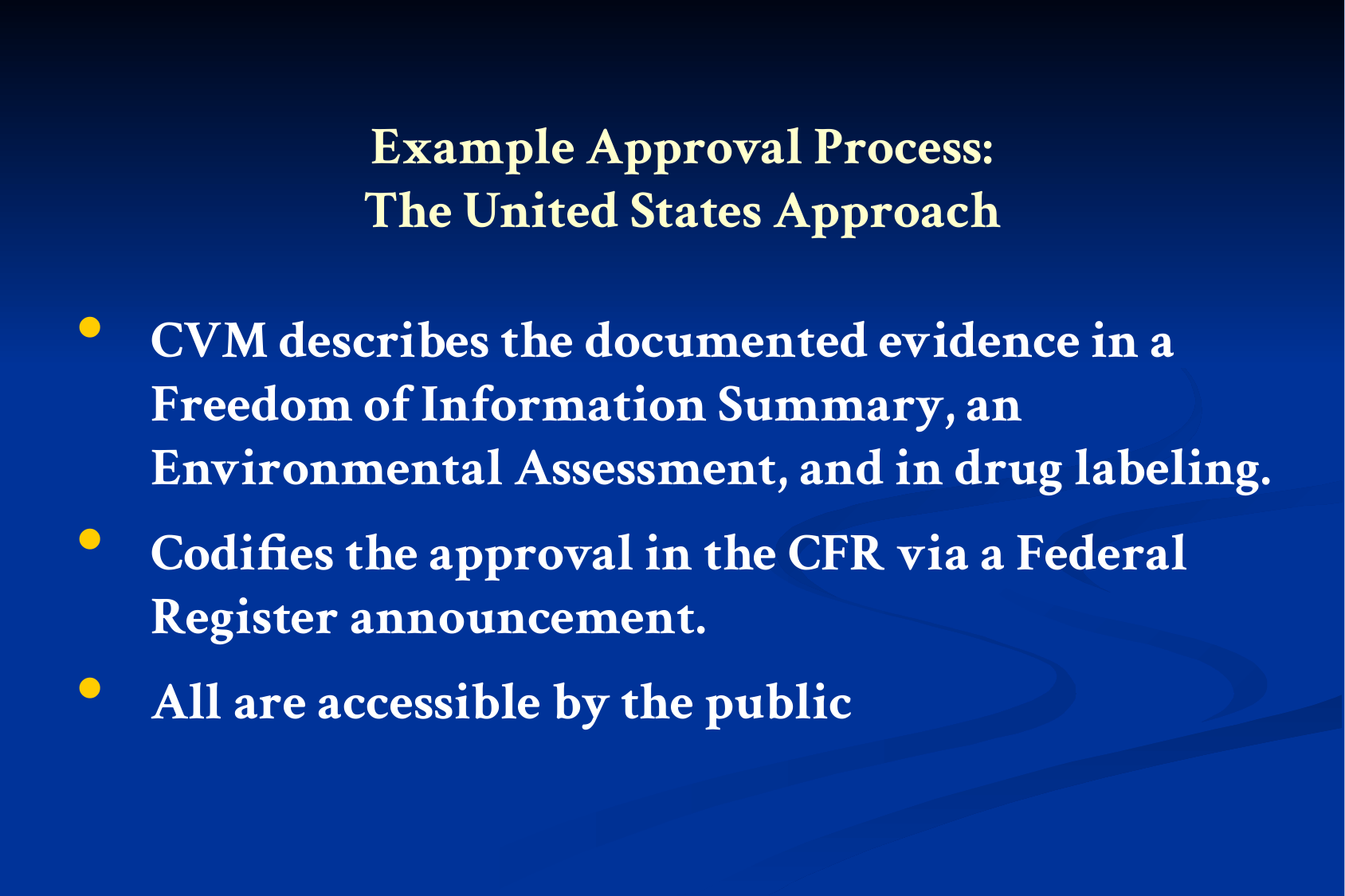

# Example Approval Process: The United States Approach
CVM describes the documented evidence in a Freedom of Information Summary, an Environmental Assessment, and in drug labeling.
Codifies the approval in the CFR via a Federal Register announcement.
All are accessible by the public